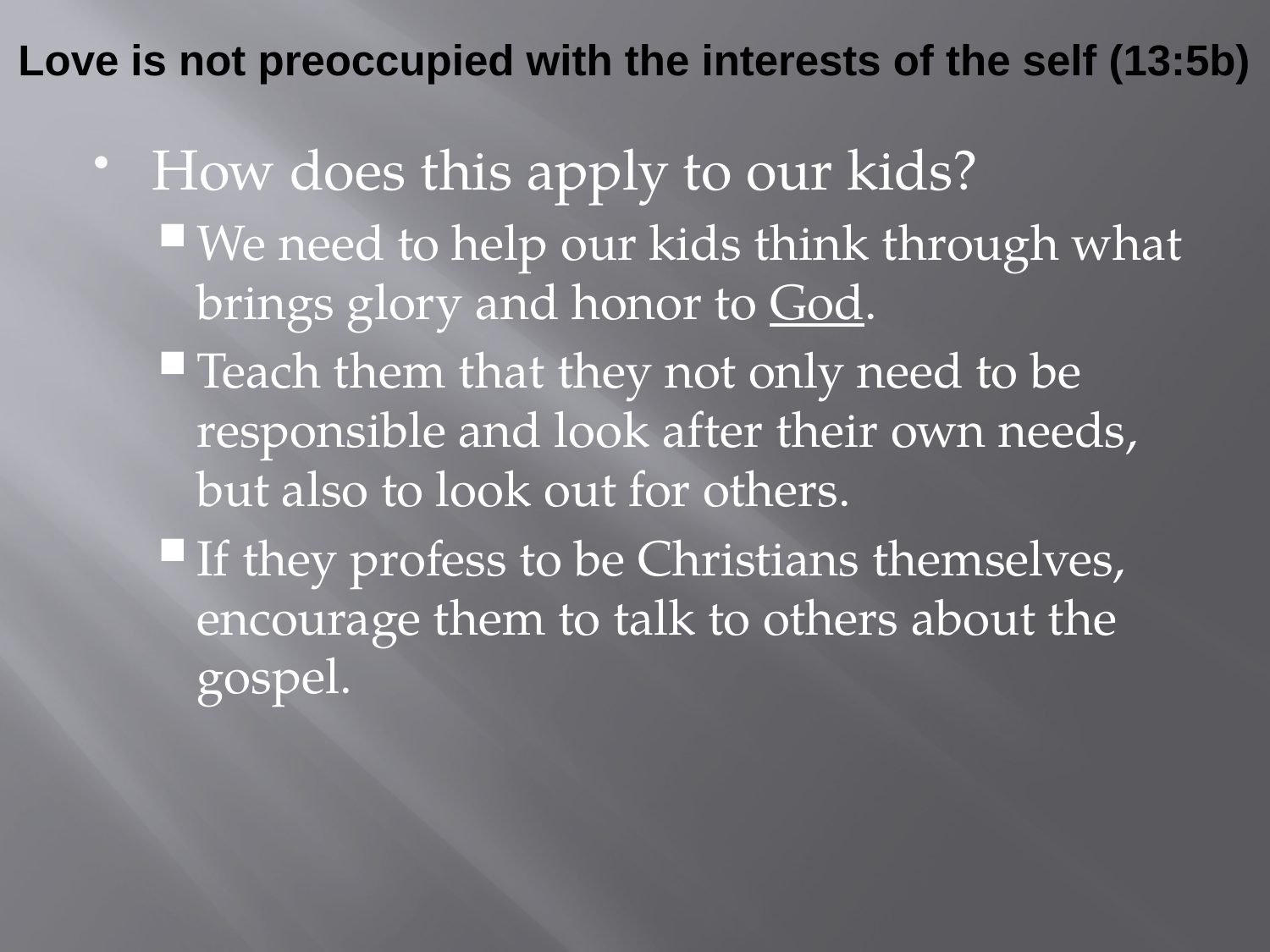

# Love is not preoccupied with the interests of the self (13:5b)
How does this apply to our kids?
We need to help our kids think through what brings glory and honor to God.
Teach them that they not only need to be responsible and look after their own needs, but also to look out for others.
If they profess to be Christians themselves, encourage them to talk to others about the gospel.